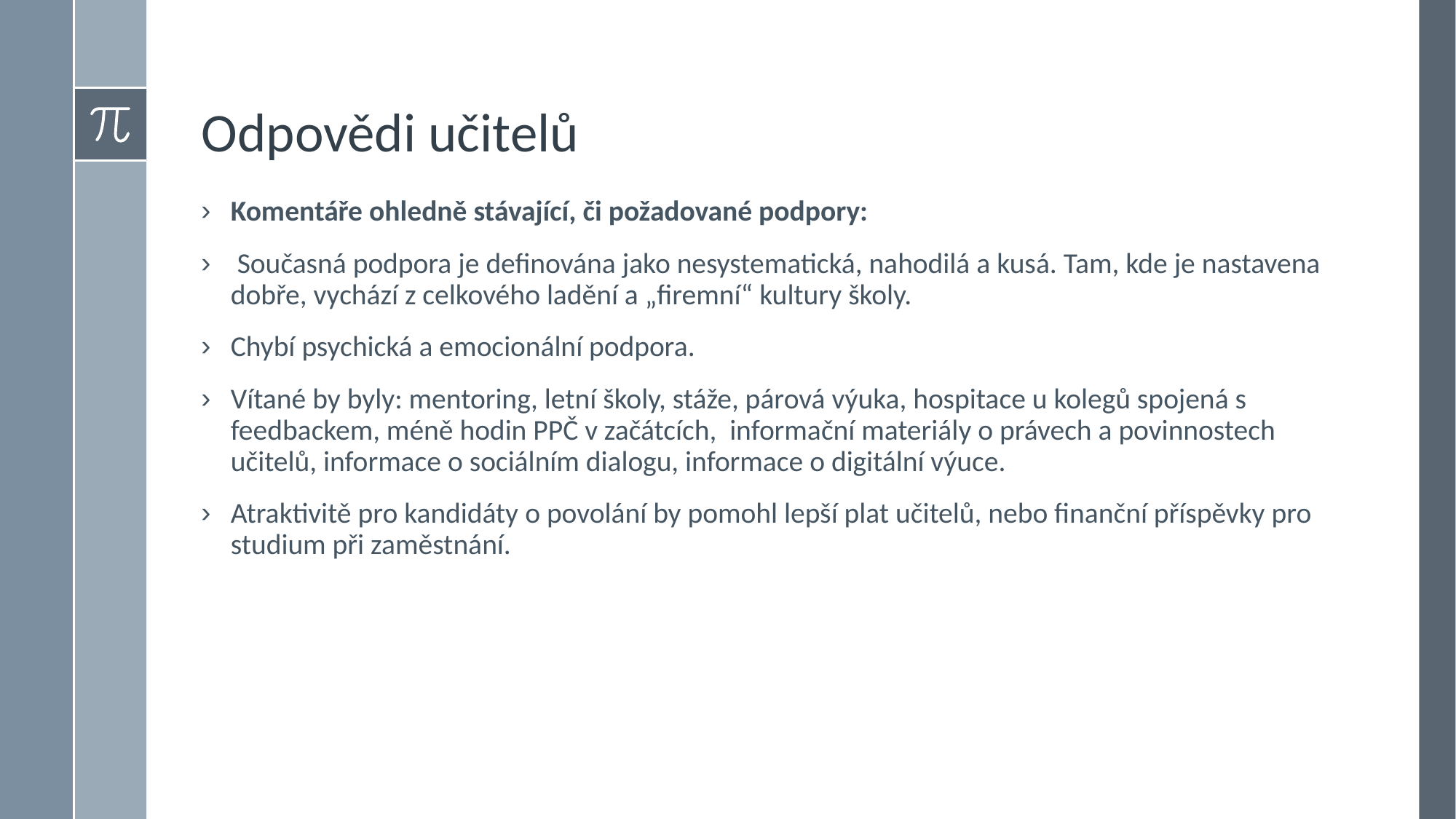

# Odpovědi učitelů
Komentáře ohledně stávající, či požadované podpory:
 Současná podpora je definována jako nesystematická, nahodilá a kusá. Tam, kde je nastavena dobře, vychází z celkového ladění a „firemní“ kultury školy.
Chybí psychická a emocionální podpora.
Vítané by byly: mentoring, letní školy, stáže, párová výuka, hospitace u kolegů spojená s feedbackem, méně hodin PPČ v začátcích,  informační materiály o právech a povinnostech učitelů, informace o sociálním dialogu, informace o digitální výuce.
Atraktivitě pro kandidáty o povolání by pomohl lepší plat učitelů, nebo finanční příspěvky pro studium při zaměstnání.